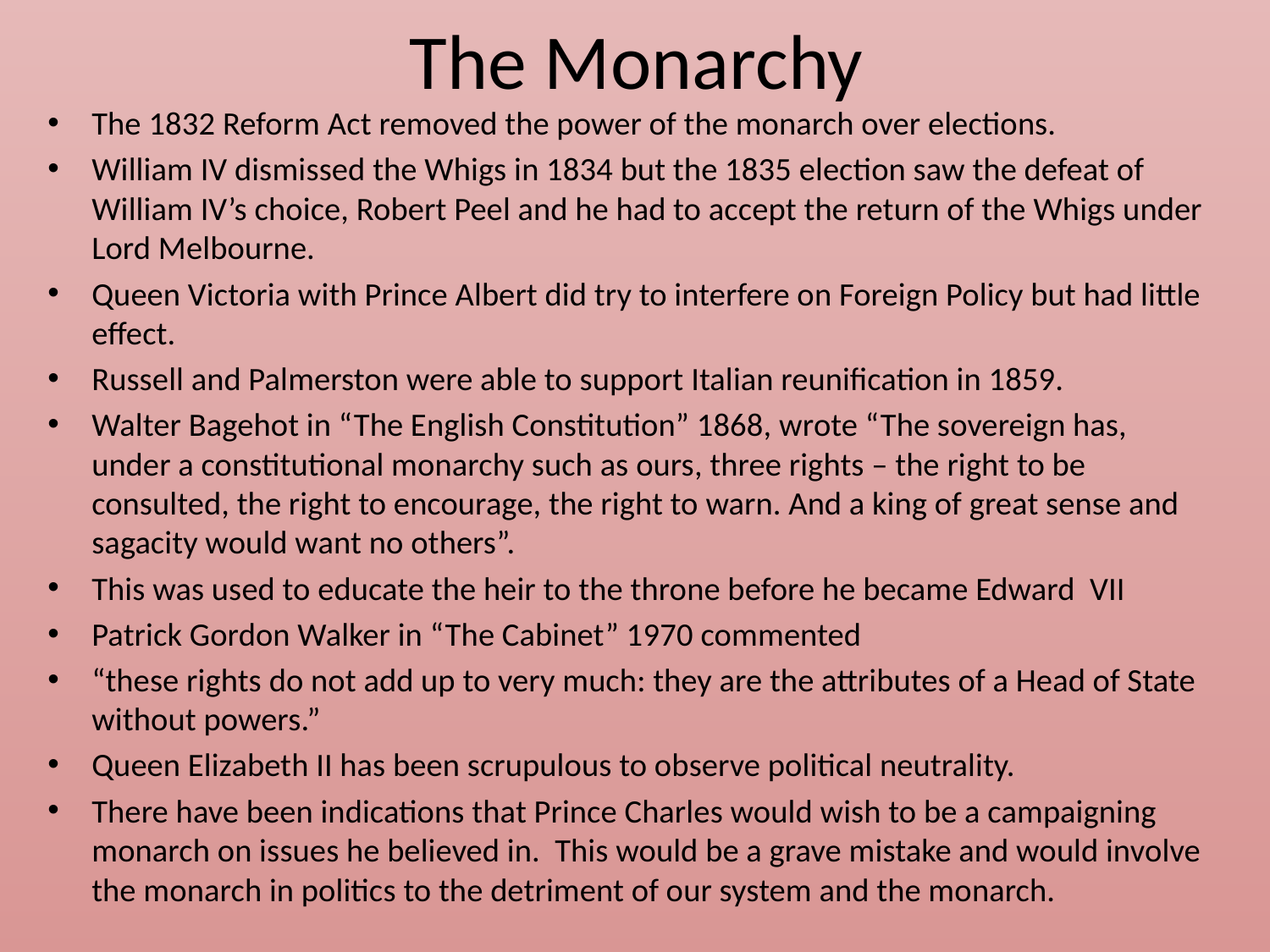

# The Monarchy
The 1832 Reform Act removed the power of the monarch over elections.
William IV dismissed the Whigs in 1834 but the 1835 election saw the defeat of  William IV’s choice, Robert Peel and he had to accept the return of the Whigs under Lord Melbourne.
Queen Victoria with Prince Albert did try to interfere on Foreign Policy but had little effect.
Russell and Palmerston were able to support Italian reunification in 1859.
Walter Bagehot in “The English Constitution” 1868, wrote “The sovereign has, under a constitutional monarchy such as ours, three rights – the right to be consulted, the right to encourage, the right to warn. And a king of great sense and sagacity would want no others”.
This was used to educate the heir to the throne before he became Edward  VII
Patrick Gordon Walker in “The Cabinet” 1970 commented
“these rights do not add up to very much: they are the attributes of a Head of State without powers.”
Queen Elizabeth II has been scrupulous to observe political neutrality.
There have been indications that Prince Charles would wish to be a campaigning monarch on issues he believed in.  This would be a grave mistake and would involve the monarch in politics to the detriment of our system and the monarch.